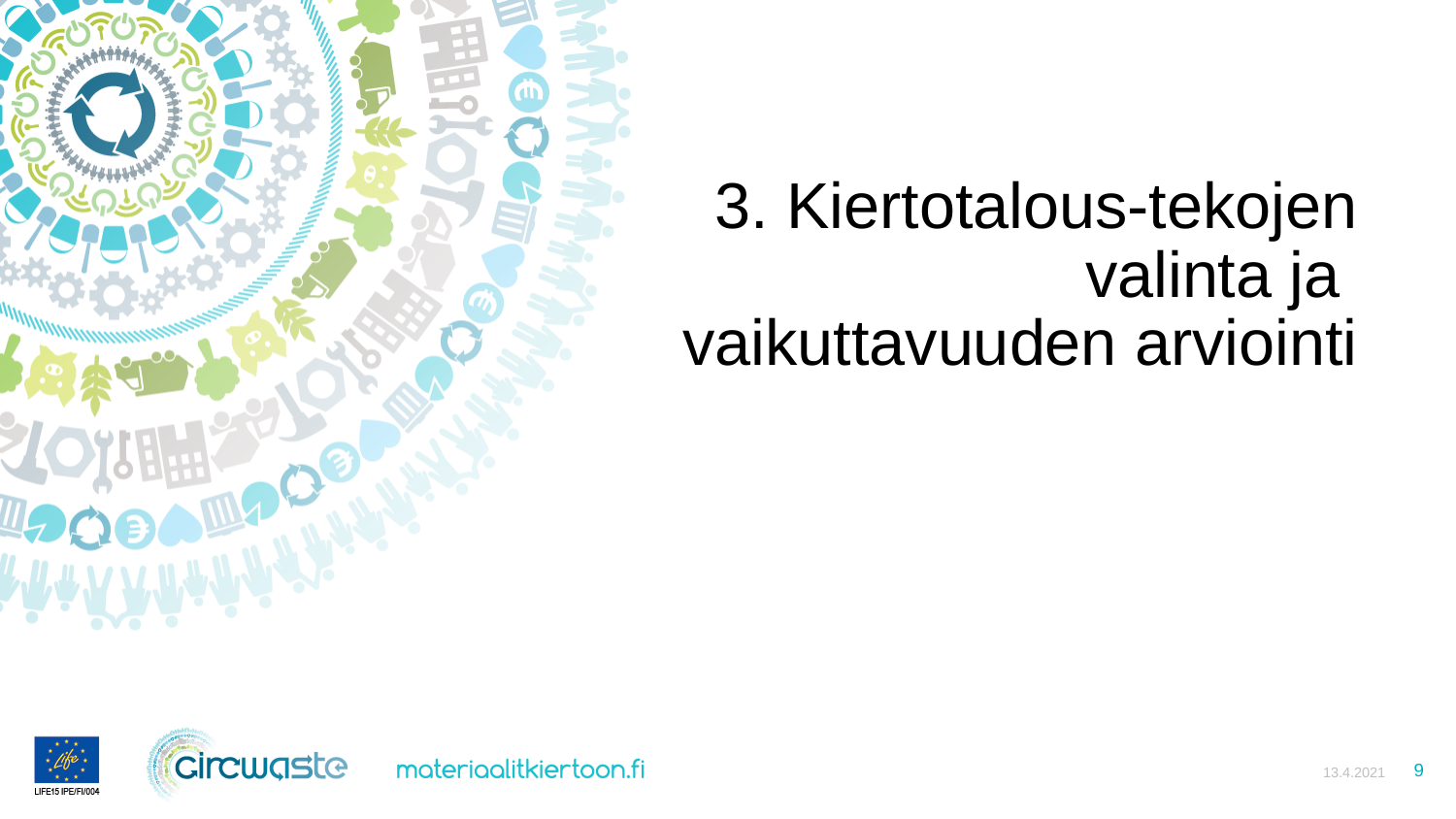

# 3. Kiertotalous-tekojen valinta ja  vaikuttavuuden arviointi
13.4.2021
9